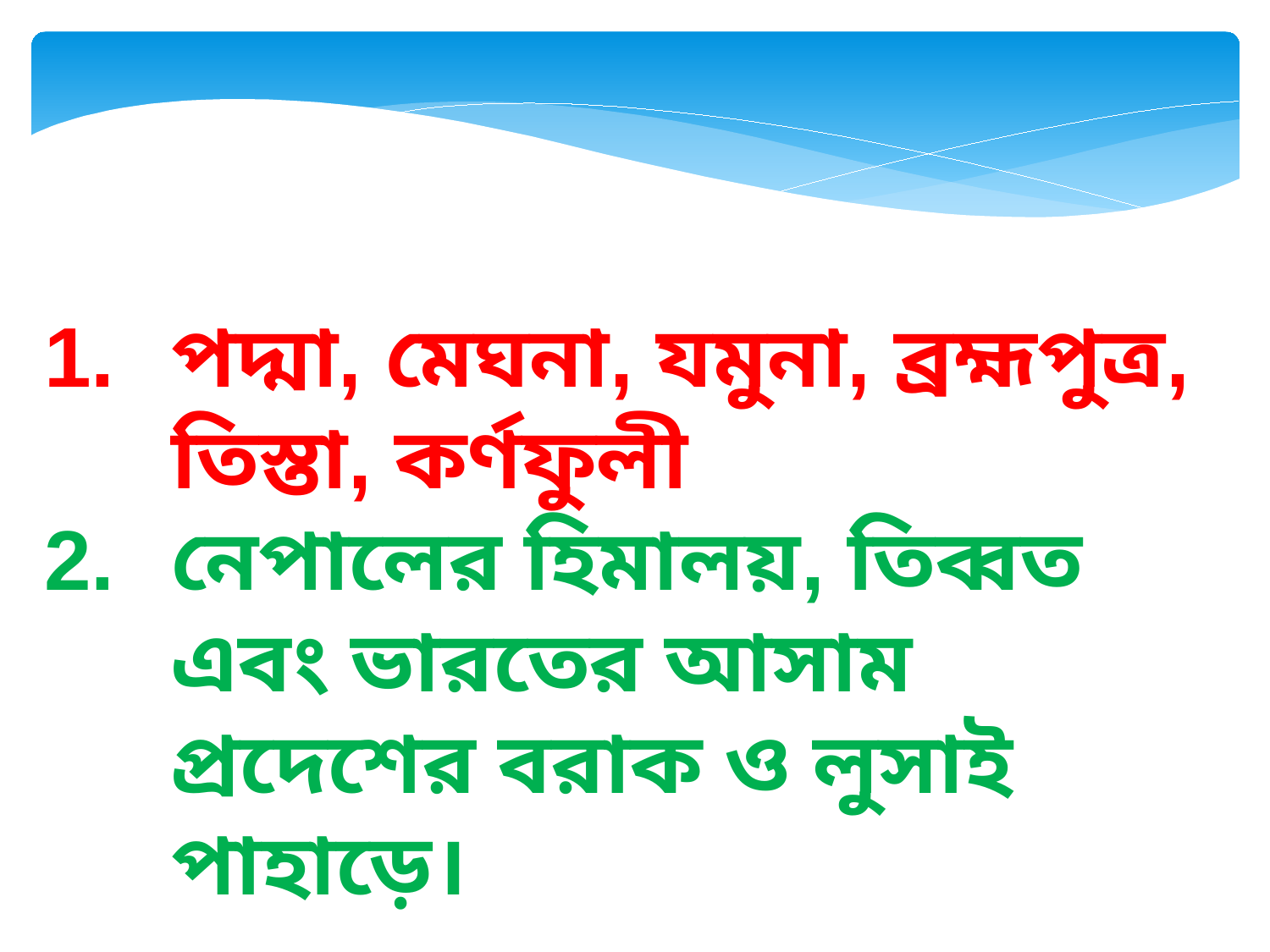

পদ্মা, মেঘনা, যমুনা, ব্রহ্মপুত্র, তিস্তা, কর্ণফুলী
নেপালের হিমালয়, তিব্বত এবং ভারতের আসাম প্রদেশের বরাক ও লুসাই পাহাড়ে।